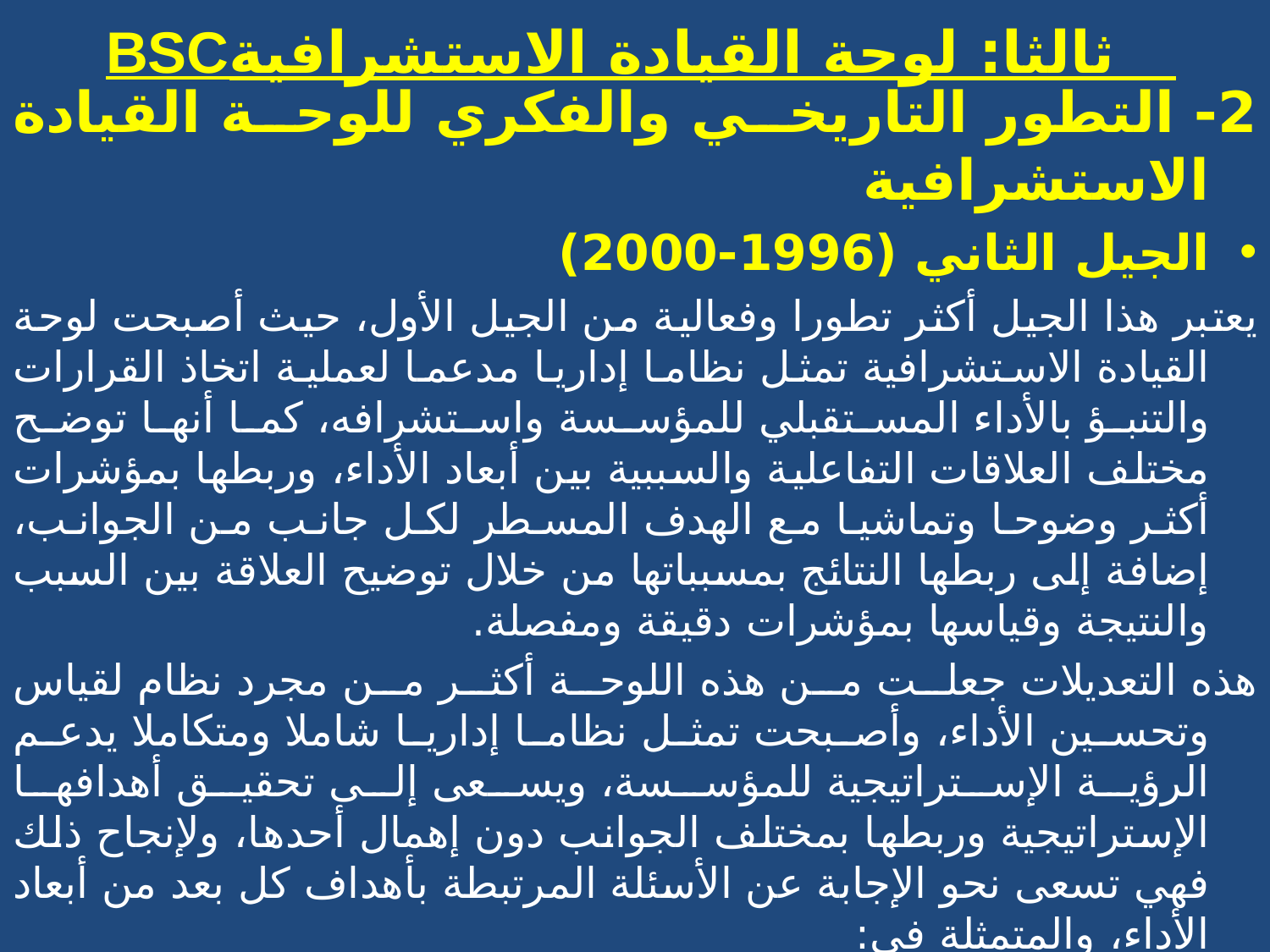

# BSCثالثا: لوحة القيادة الاستشرافية
2- التطور التاريخي والفكري للوحة القيادة الاستشرافية
الجيل الثاني (1996-2000)
يعتبر هذا الجيل أكثر تطورا وفعالية من الجيل الأول، حيث أصبحت لوحة القيادة الاستشرافية تمثل نظاما إداريا مدعما لعملية اتخاذ القرارات والتنبؤ بالأداء المستقبلي للمؤسسة واستشرافه، كما أنها توضح مختلف العلاقات التفاعلية والسببية بين أبعاد الأداء، وربطها بمؤشرات أكثر وضوحا وتماشيا مع الهدف المسطر لكل جانب من الجوانب، إضافة إلى ربطها النتائج بمسبباتها من خلال توضيح العلاقة بين السبب والنتيجة وقياسها بمؤشرات دقيقة ومفصلة.
هذه التعديلات جعلت من هذه اللوحة أكثر من مجرد نظام لقياس وتحسين الأداء، وأصبحت تمثل نظاما إداريا شاملا ومتكاملا يدعم الرؤية الإستراتيجية للمؤسسة، ويسعى إلى تحقيق أهدافها الإستراتيجية وربطها بمختلف الجوانب دون إهمال أحدها، ولإنجاح ذلك فهي تسعى نحو الإجابة عن الأسئلة المرتبطة بأهداف كل بعد من أبعاد الأداء، والمتمثلة في:
- للنجاح ماليا كيف يجب أن نبدو أمام المساهمين؟
- لتحقيق رؤية المؤسسة كيف يجب أن نبدو أمام زبائننا وماذا ينتظرون منا؟
- ما هي العمليات الأساسية التي يجب أن نتميز فيها حتى نشبع رغبات زبائننا ونحقق رضا مساهمينا؟
- ما مدى قدرة المؤسسة على قيادة التحسين والتغيير وزيادة إبداعها؟